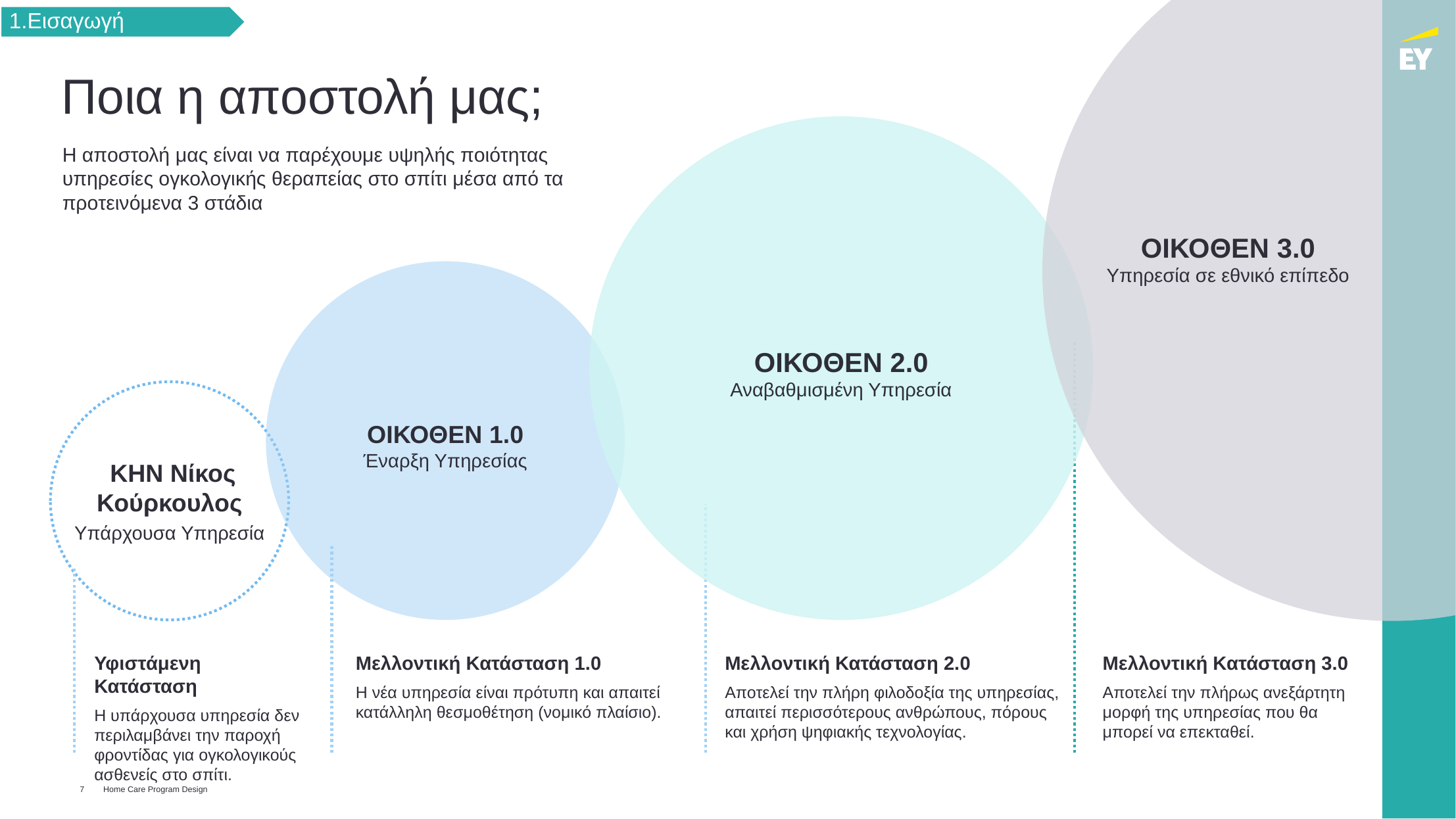

1.Εισαγωγή

Ποια η αποστολή μας;

Η αποστολή μας είναι να παρέχουμε υψηλής ποιότητας υπηρεσίες ογκολογικής θεραπείας στο σπίτι μέσα από τα προτεινόμενα 3 στάδια
ΟΙΚΟΘΕΝ 3.0
Υπηρεσία σε εθνικό επίπεδο

ΟΙΚΟΘΕΝ 2.0
Αναβαθμισμένη Υπηρεσία

ΟΙΚΟΘΕΝ 1.0
Έναρξη Υπηρεσίας
 ΚΗΝ Νίκος Κούρκουλος
Υπάρχουσα Υπηρεσία
Υφιστάμενη Κατάσταση
Η υπάρχουσα υπηρεσία δεν περιλαμβάνει την παροχή φροντίδας για ογκολογικούς  ασθενείς στο σπίτι.
Μελλοντική Κατάσταση 2.0
Αποτελεί την πλήρη φιλοδοξία της υπηρεσίας, απαιτεί περισσότερους ανθρώπους, πόρους και χρήση ψηφιακής τεχνολογίας.
Μελλοντική Κατάσταση 1.0
Η νέα υπηρεσία είναι πρότυπη και απαιτεί κατάλληλη θεσμοθέτηση (νομικό πλαίσιο).
Μελλοντική Κατάσταση 3.0
Αποτελεί την πλήρως ανεξάρτητη μορφή της υπηρεσίας που θα μπορεί να επεκταθεί.
7